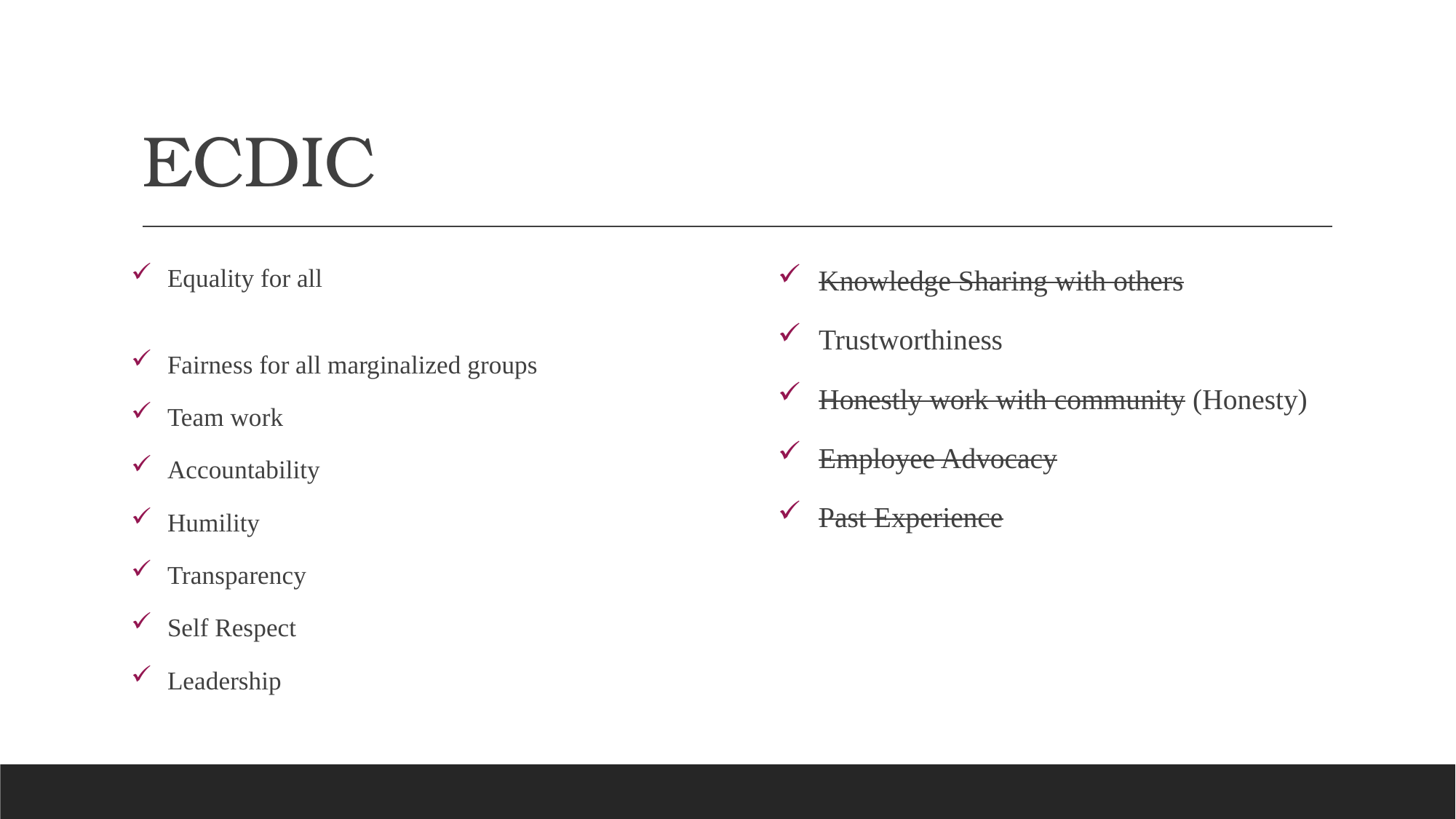

# ECDIC
Equality for all
Fairness for all marginalized groups
Team work
Accountability
Humility
Transparency
Self Respect
Leadership

Knowledge Sharing with others
Trustworthiness
Honestly work with community (Honesty)
Employee Advocacy
Past Experience